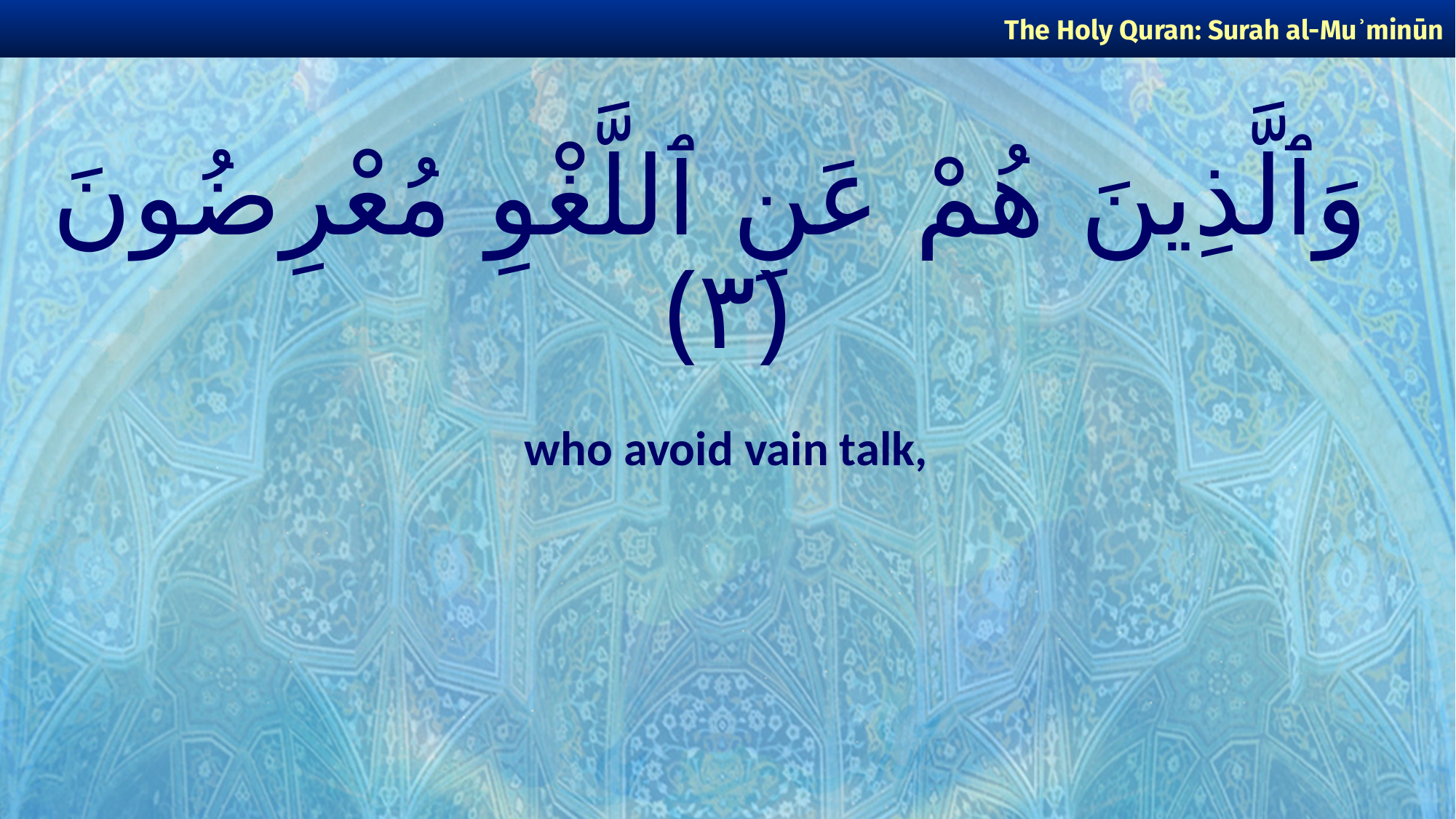

The Holy Quran: Surah al-Muʾminūn
# وَٱلَّذِينَ هُمْ عَنِ ٱللَّغْوِ مُعْرِضُونَ ﴿٣﴾
who avoid vain talk,